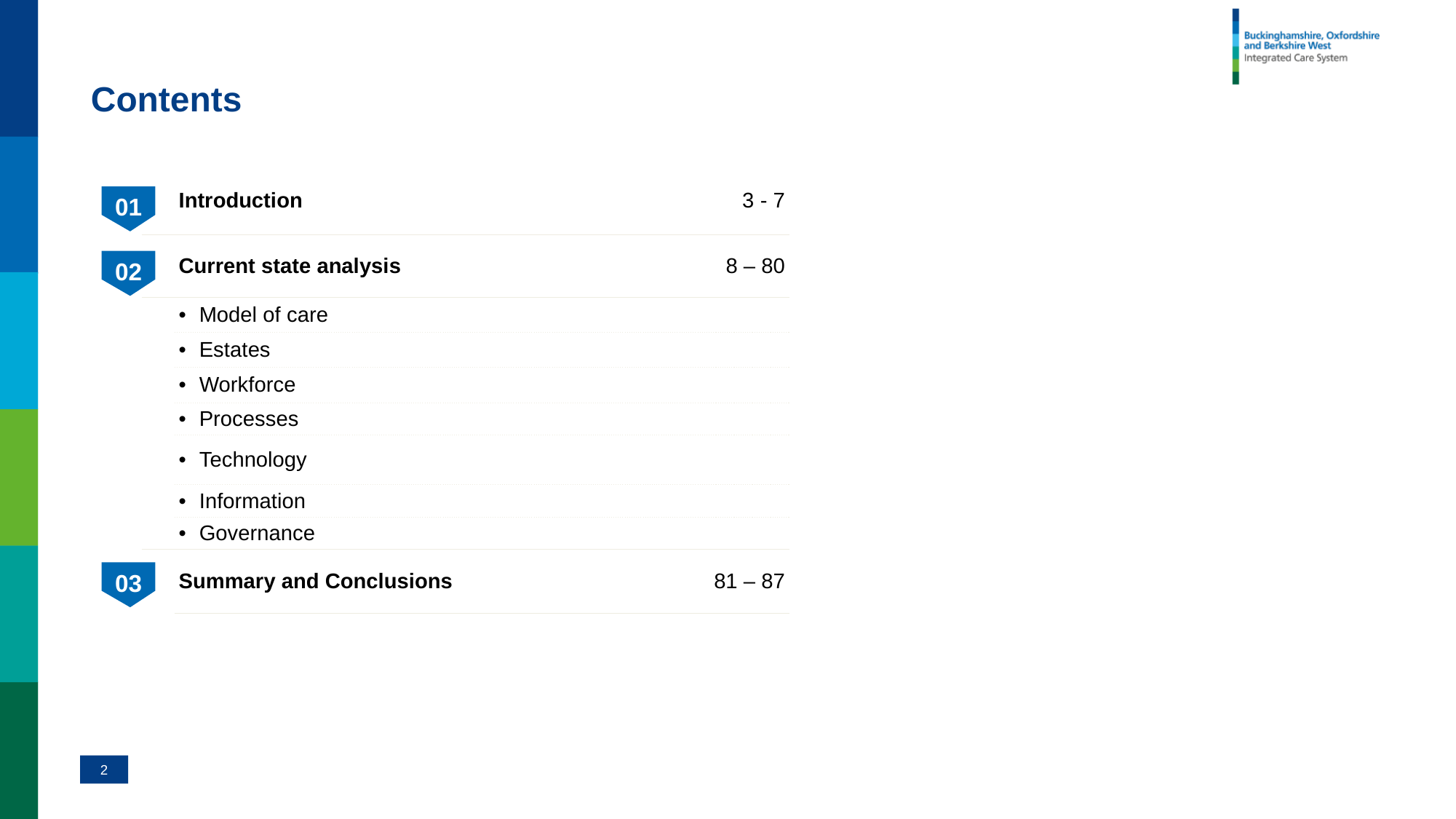

# Contents

|  | Introduction | 3 - 7 |
| --- | --- | --- |
|  | Current state analysis | 8 – 80 |
|  | Model of care |  |
|  | Estates |  |
|  | Workforce |  |
|  | Processes |  |
|  | Technology |  |
|  | Information |  |
|  | Governance |  |
|  | Summary and Conclusions | 81 – 87 |
01
02

03